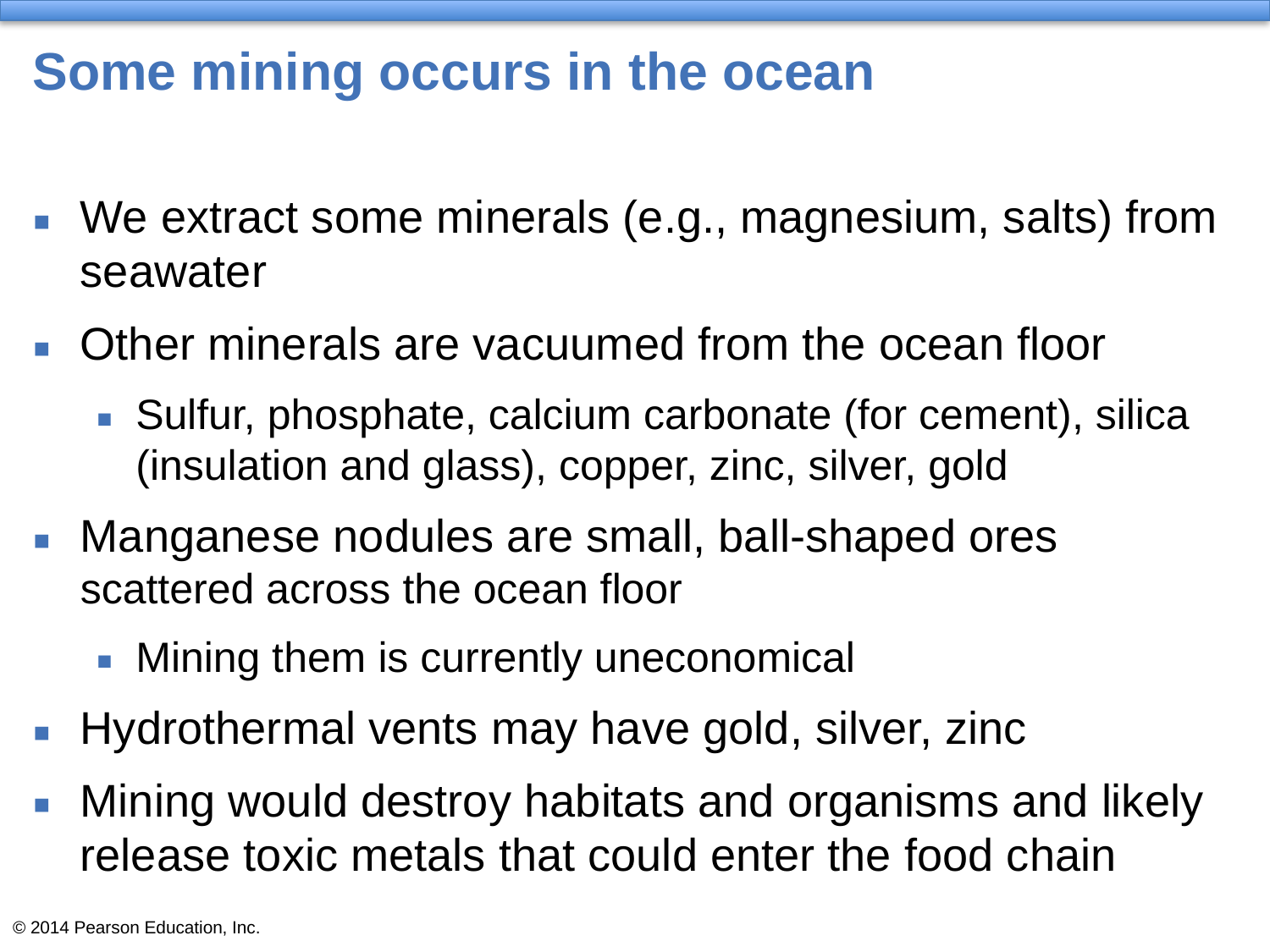

# Some mining occurs in the ocean
We extract some minerals (e.g., magnesium, salts) from seawater
Other minerals are vacuumed from the ocean floor
Sulfur, phosphate, calcium carbonate (for cement), silica (insulation and glass), copper, zinc, silver, gold
Manganese nodules are small, ball-shaped ores scattered across the ocean floor
Mining them is currently uneconomical
Hydrothermal vents may have gold, silver, zinc
Mining would destroy habitats and organisms and likely release toxic metals that could enter the food chain